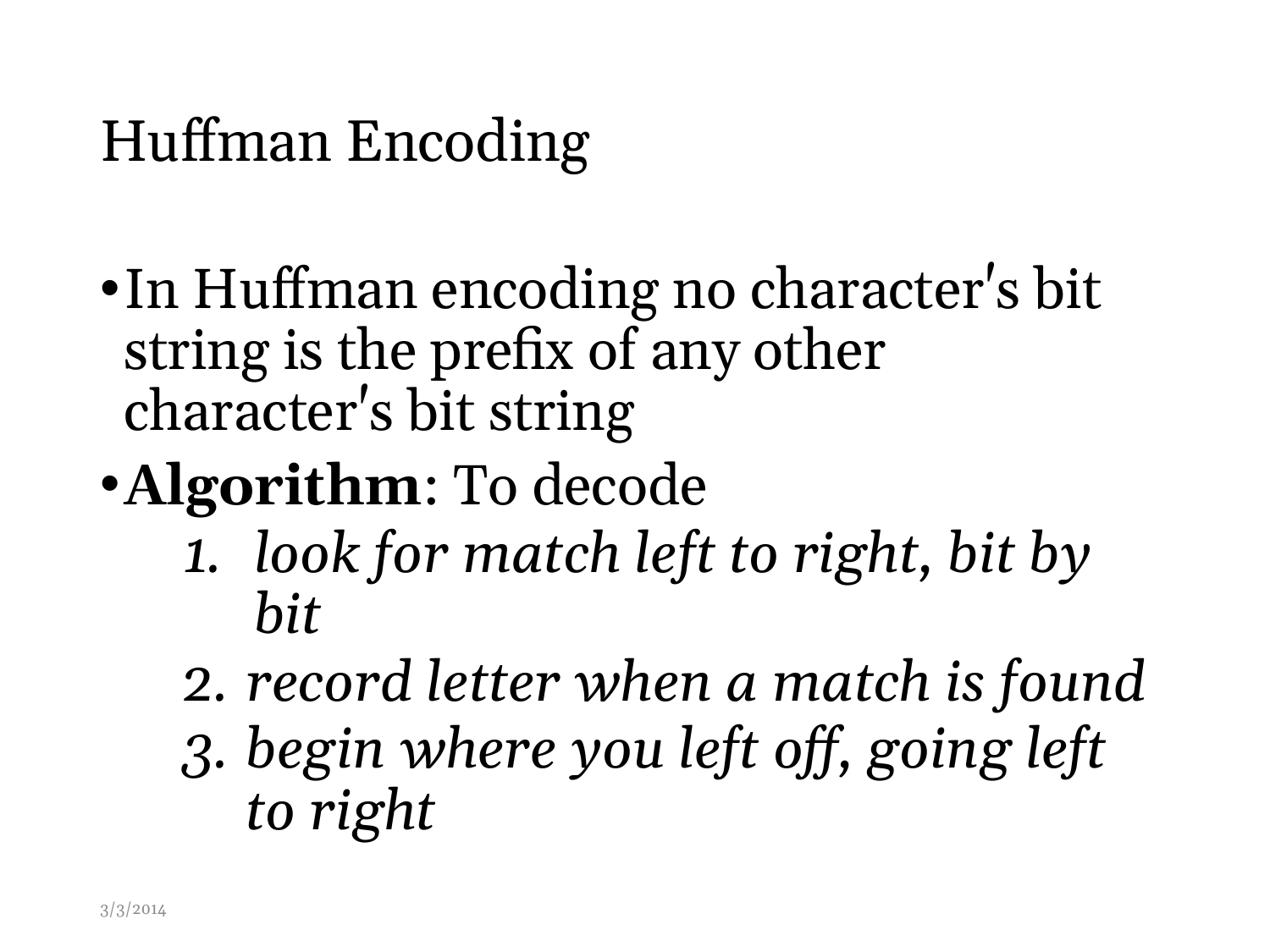

# Huffman Encoding
In Huffman encoding no character's bit string is the prefix of any other character's bit string
Algorithm: To decode
look for match left to right, bit by bit
record letter when a match is found
begin where you left off, going left to right
3/3/2014